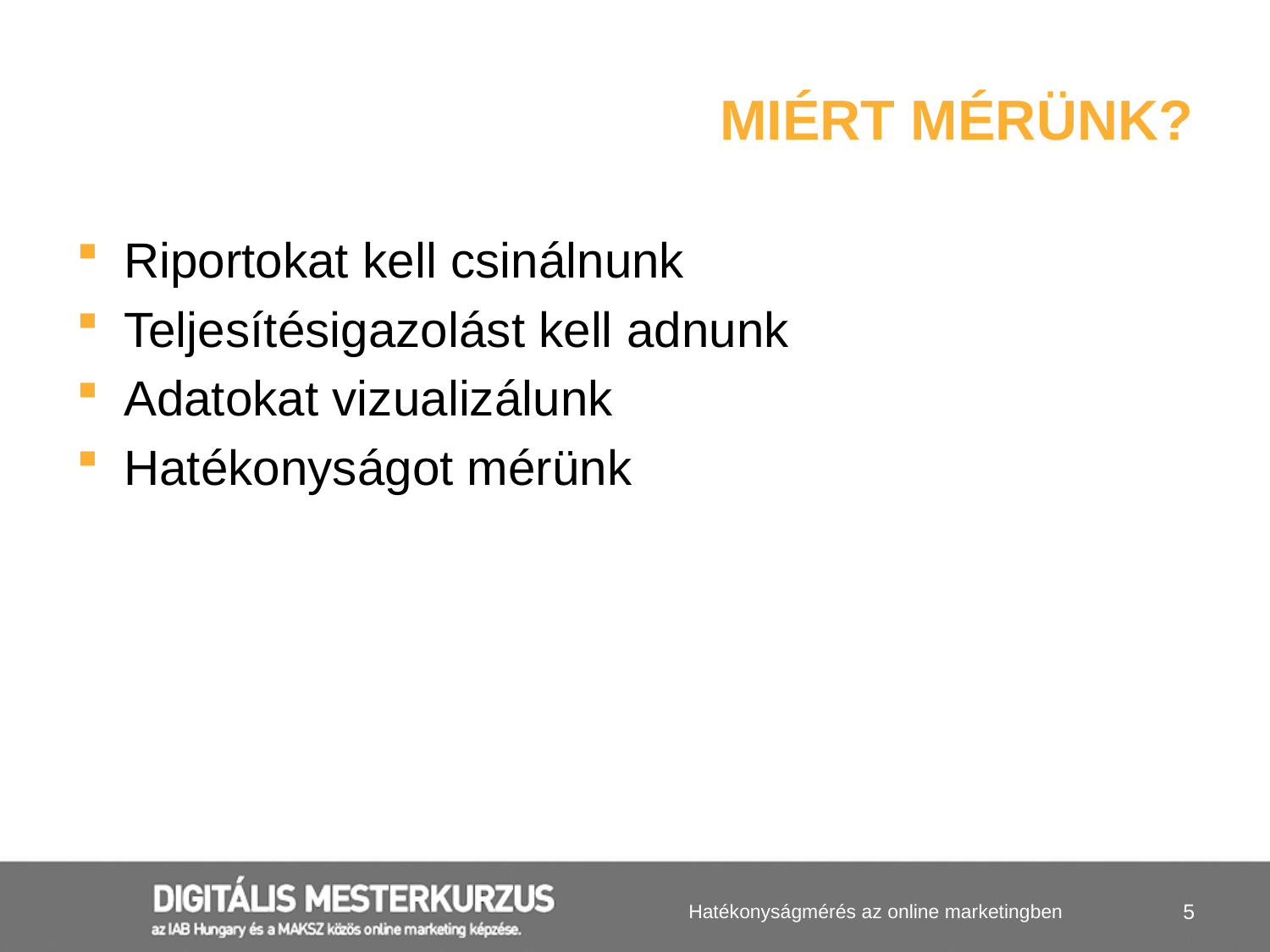

# Miért mérünk?
Riportokat kell csinálnunk
Teljesítésigazolást kell adnunk
Adatokat vizualizálunk
Hatékonyságot mérünk

Hatékonyságmérés az online marketingben